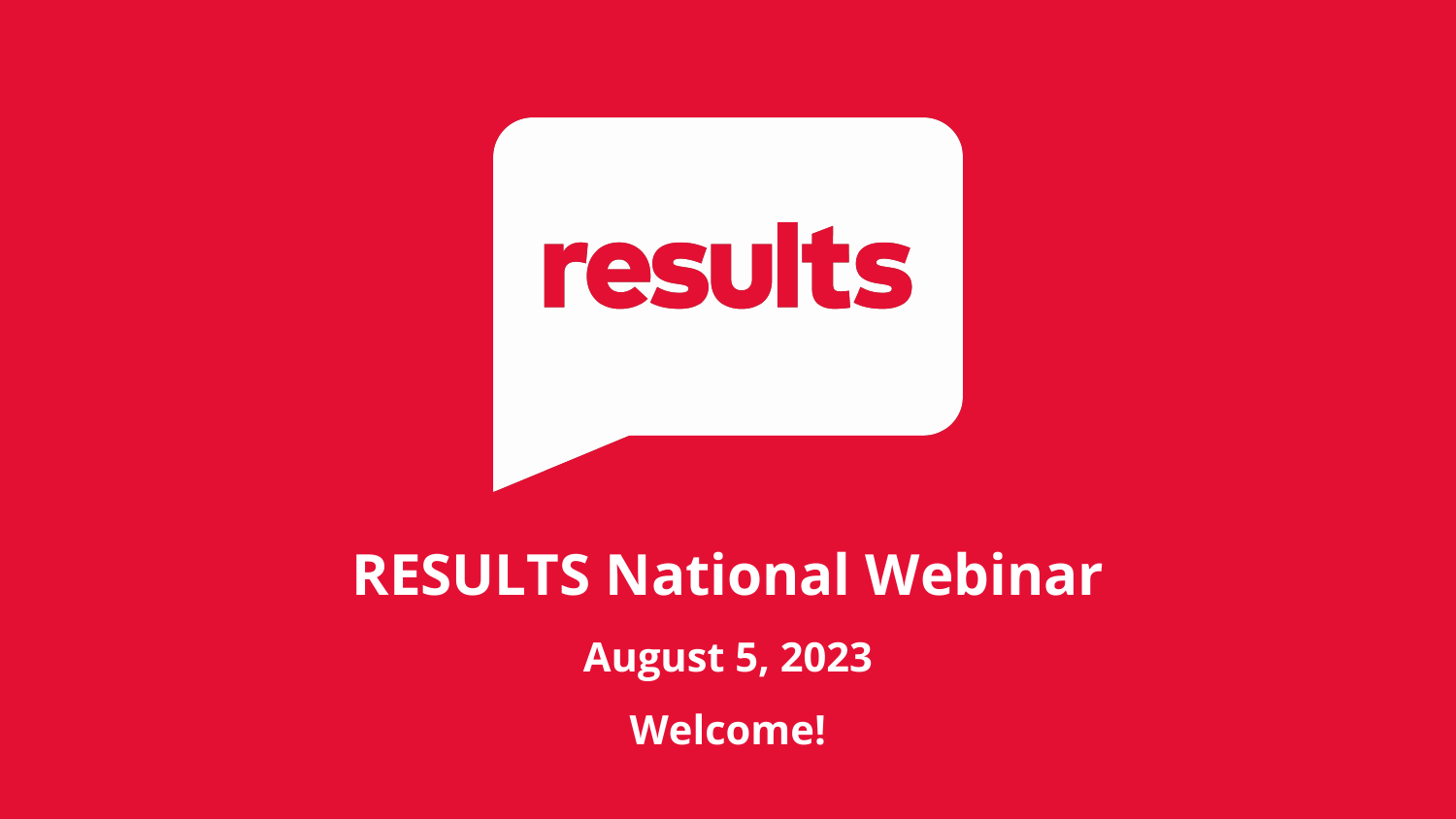

RESULTS National Webinar
August 5, 2023
Welcome!